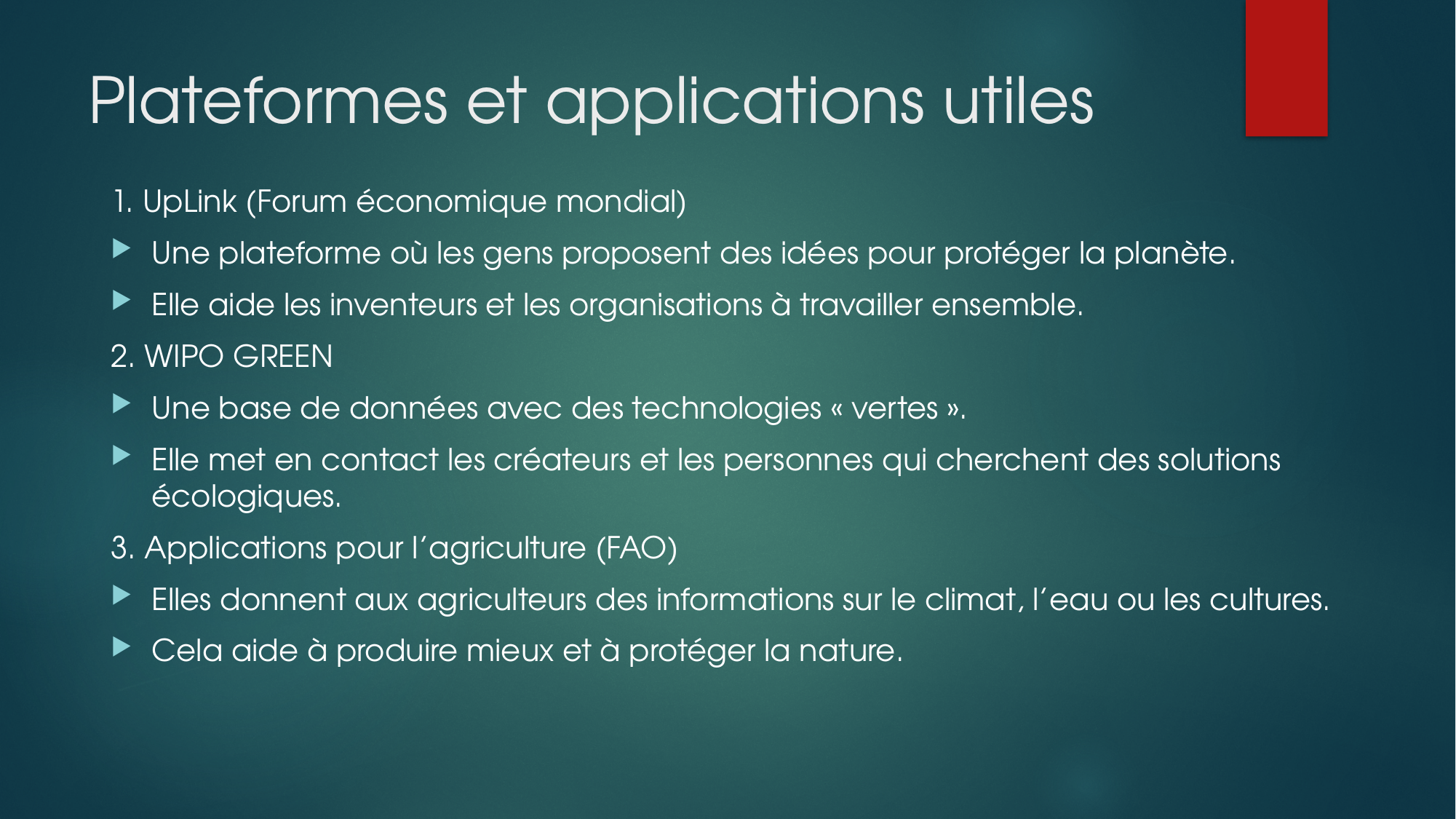

# Plateformes et applications utiles
1. UpLink (Forum économique mondial)
Une plateforme où les gens proposent des idées pour protéger la planète.
Elle aide les inventeurs et les organisations à travailler ensemble.
2. WIPO GREEN
Une base de données avec des technologies « vertes ».
Elle met en contact les créateurs et les personnes qui cherchent des solutions écologiques.
3. Applications pour l’agriculture (FAO)
Elles donnent aux agriculteurs des informations sur le climat, l’eau ou les cultures.
Cela aide à produire mieux et à protéger la nature.